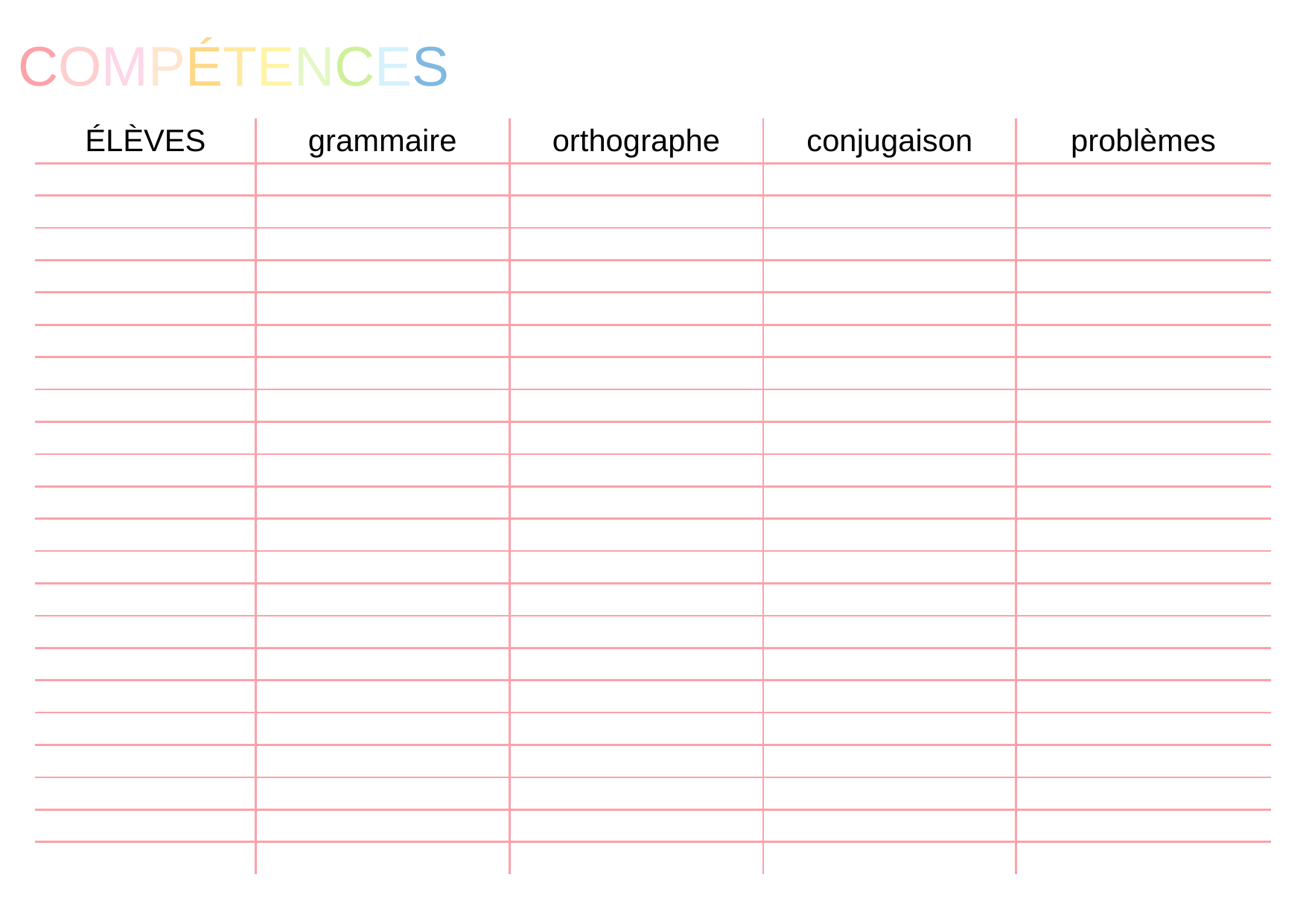

COMPÉTENCES
| ÉLÈVES | grammaire | orthographe | conjugaison | problèmes |
| --- | --- | --- | --- | --- |
|  |  |  |  |  |
|  |  |  |  |  |
|  |  |  |  |  |
|  |  |  |  |  |
|  |  |  |  |  |
|  |  |  |  |  |
|  |  |  |  |  |
|  |  |  |  |  |
|  |  |  |  |  |
|  |  |  |  |  |
|  |  |  |  |  |
|  |  |  |  |  |
|  |  |  |  |  |
|  |  |  |  |  |
|  |  |  |  |  |
|  |  |  |  |  |
|  |  |  |  |  |
|  |  |  |  |  |
|  |  |  |  |  |
|  |  |  |  |  |
|  |  |  |  |  |
|  |  |  |  |  |